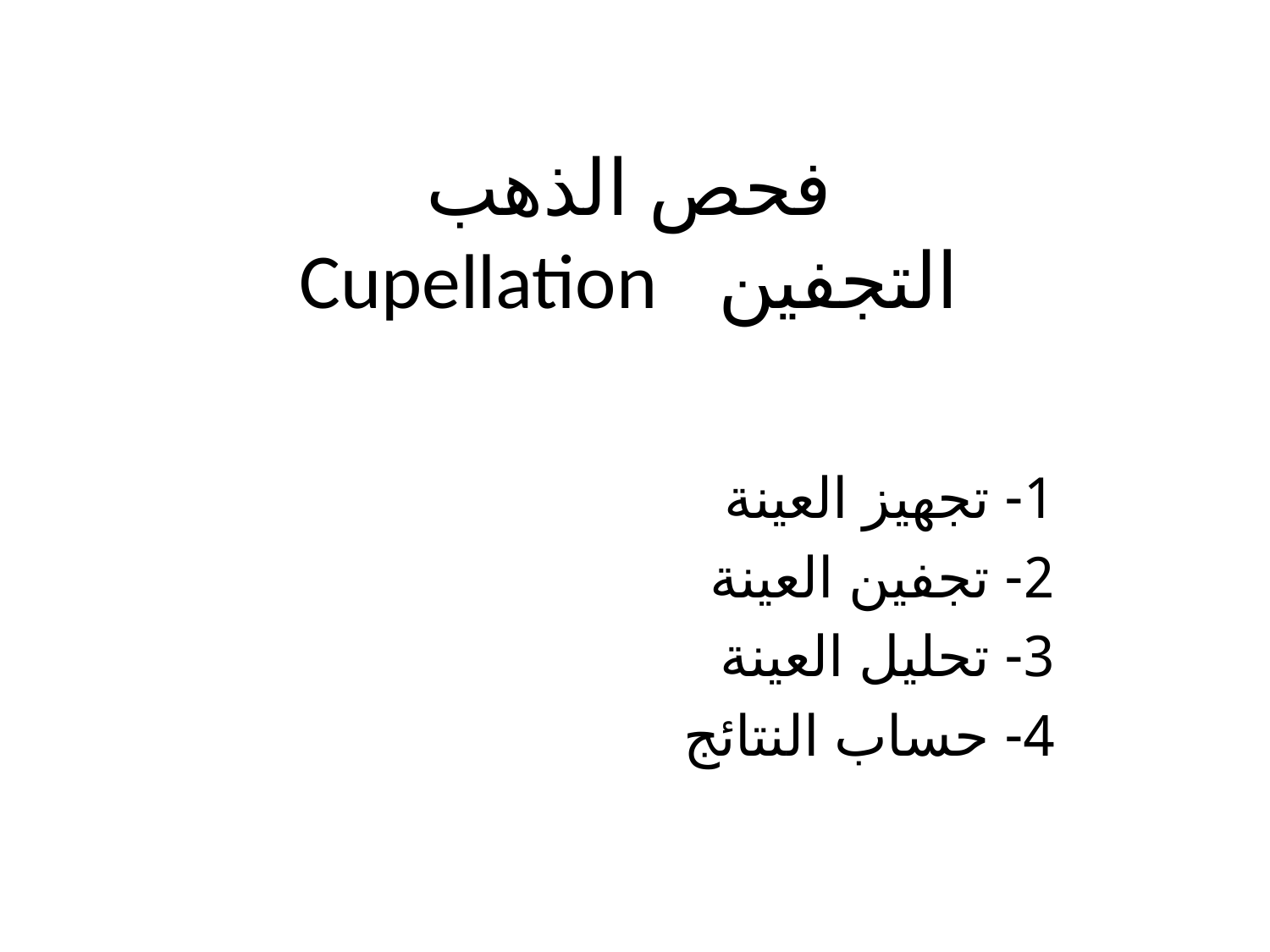

# فحص الذهب التجفين   Cupellation

1- تجهيز العينة
2- تجفين العينة
3- تحليل العينة
4- حساب النتائج